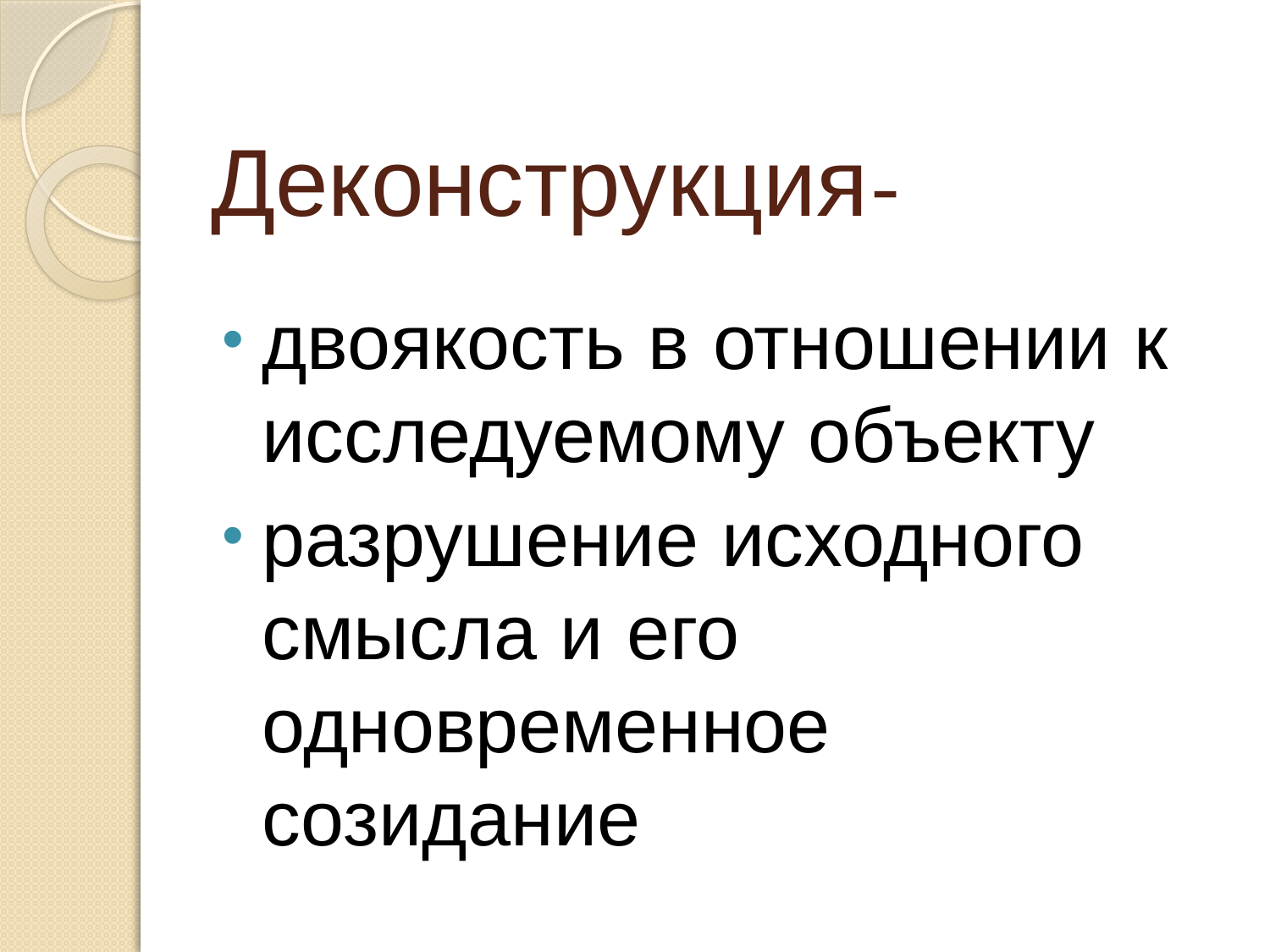

# Деконструкция-
двоякость в отношении к исследуемому объекту
разрушение исходного смысла и его одновременное созидание